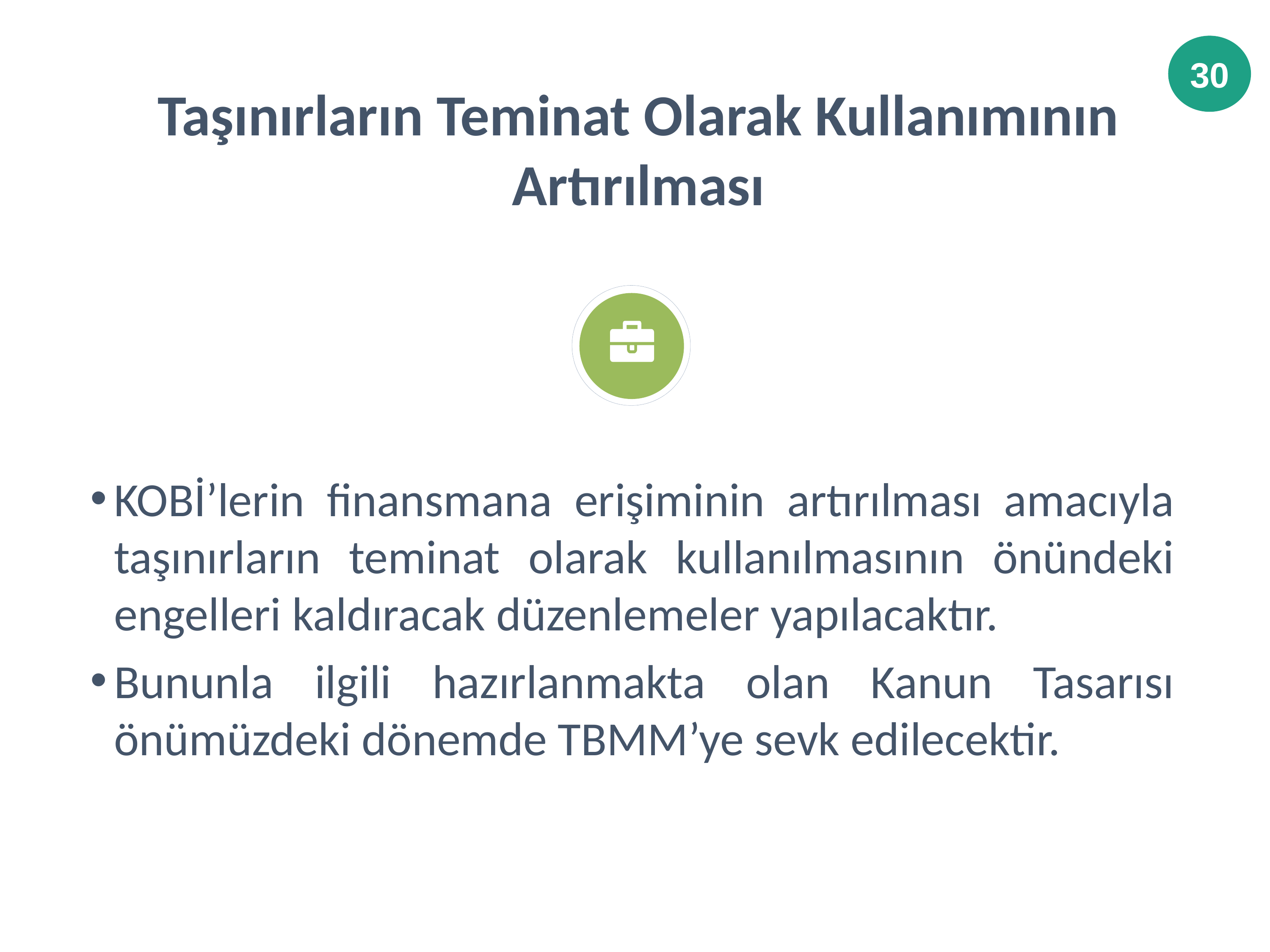

Taşınırların Teminat Olarak Kullanımının Artırılması

KOBİ’lerin finansmana erişiminin artırılması amacıyla taşınırların teminat olarak kullanılmasının önündeki engelleri kaldıracak düzenlemeler yapılacaktır.
Bununla ilgili hazırlanmakta olan Kanun Tasarısı önümüzdeki dönemde TBMM’ye sevk edilecektir.